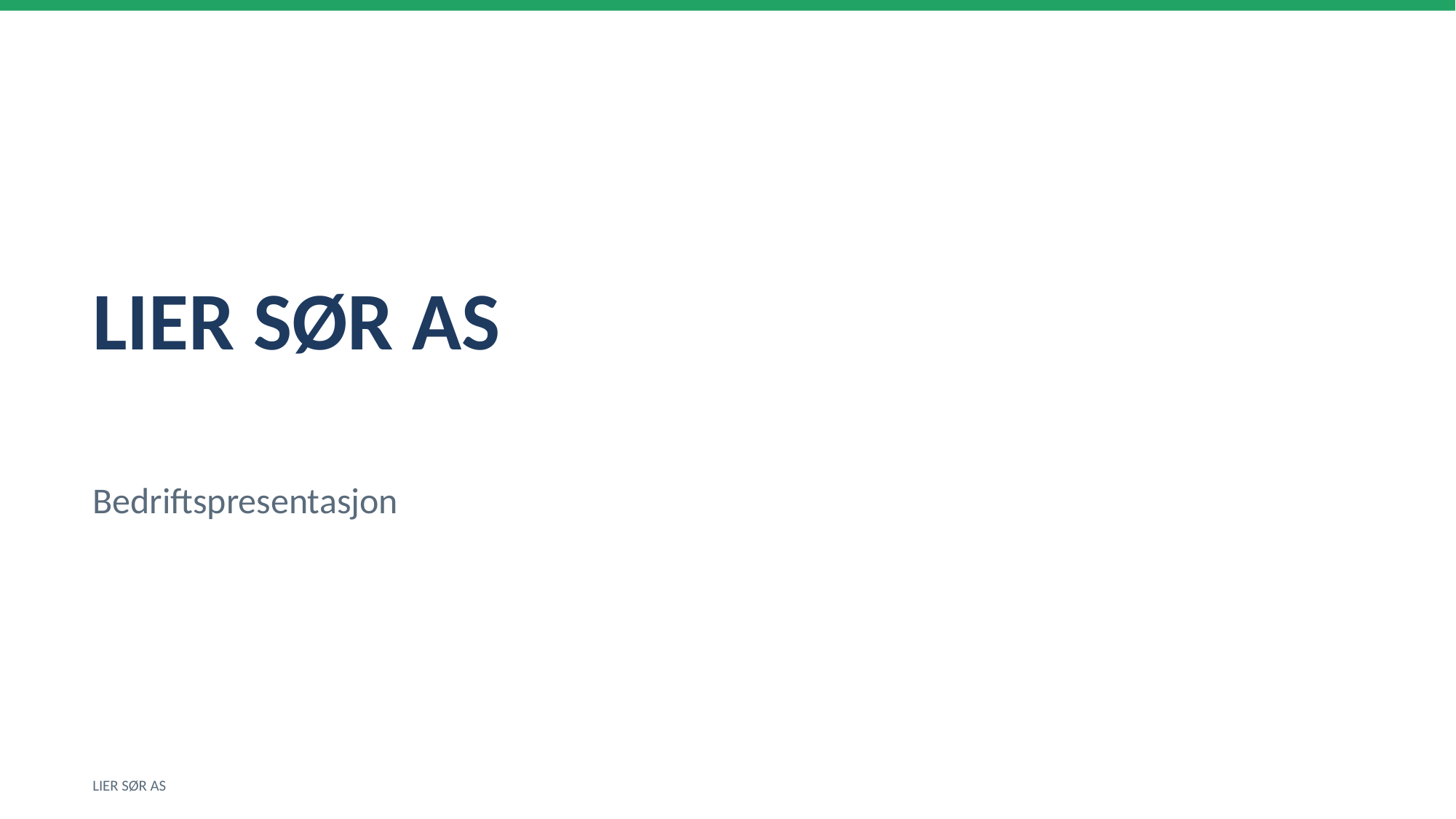

LIER SØR AS
Bedriftspresentasjon
LIER SØR AS